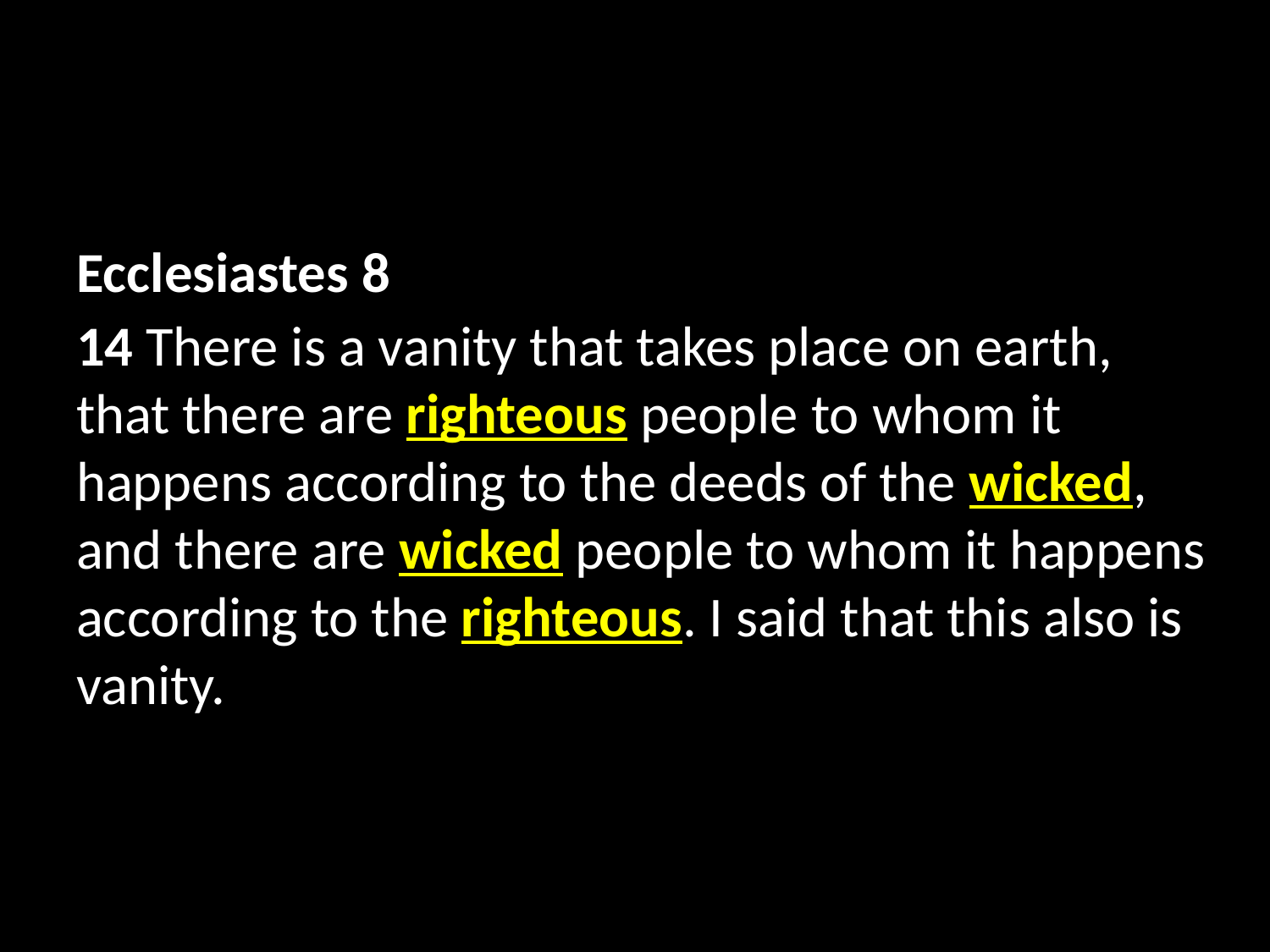

Ecclesiastes 8
14 There is a vanity that takes place on earth, that there are righteous people to whom it happens according to the deeds of the wicked, and there are wicked people to whom it happens according to the righteous. I said that this also is vanity.